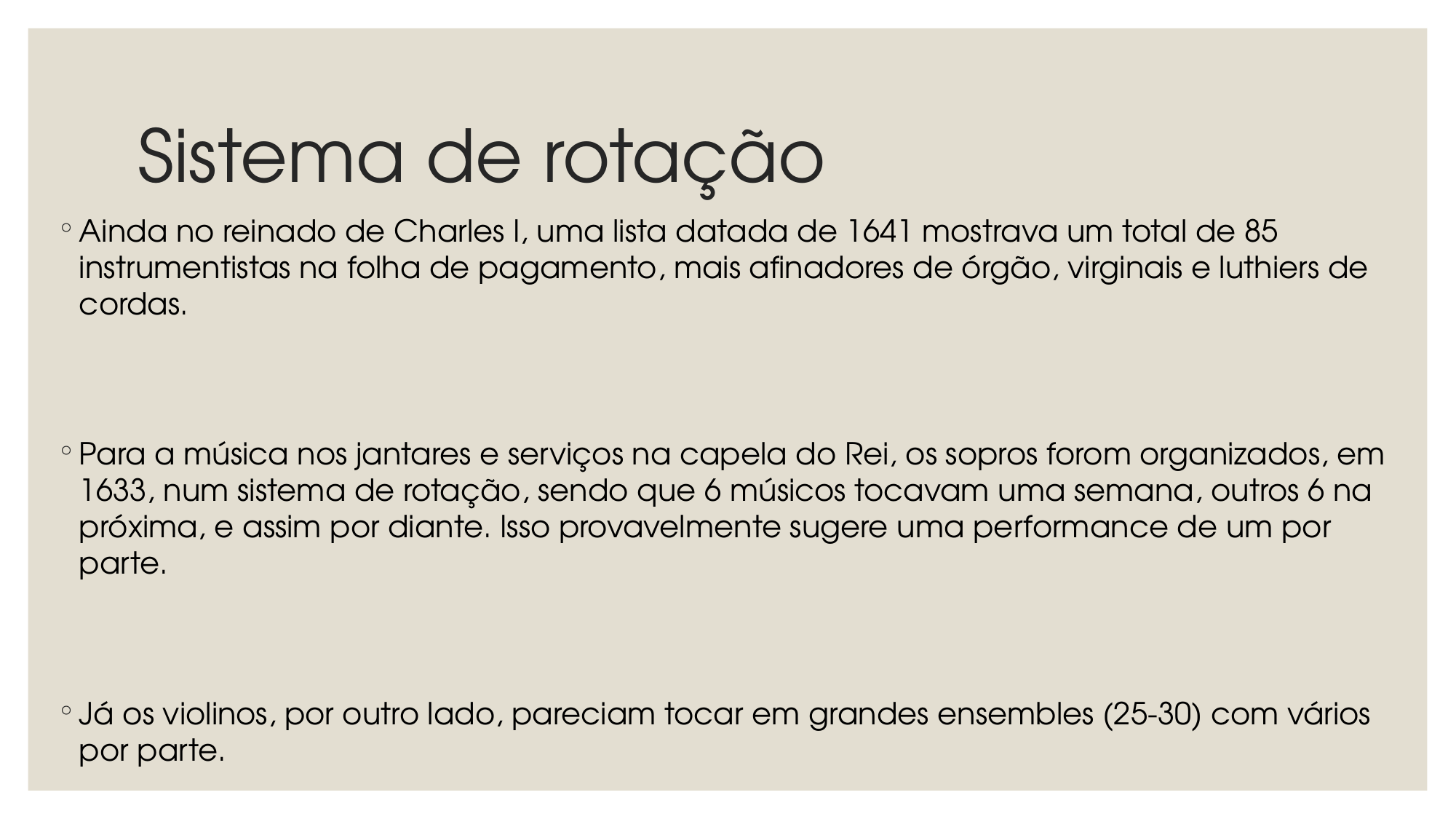

# Sistema de rotação
Ainda no reinado de Charles I, uma lista datada de 1641 mostrava um total de 85 instrumentistas na folha de pagamento, mais afinadores de órgão, virginais e luthiers de cordas.

Para a música nos jantares e serviços na capela do Rei, os sopros forom organizados, em 1633, num sistema de rotação, sendo que 6 músicos tocavam uma semana, outros 6 na próxima, e assim por diante. Isso provavelmente sugere uma performance de um por parte.

Já os violinos, por outro lado, pareciam tocar em grandes ensembles (25-30) com vários por parte.